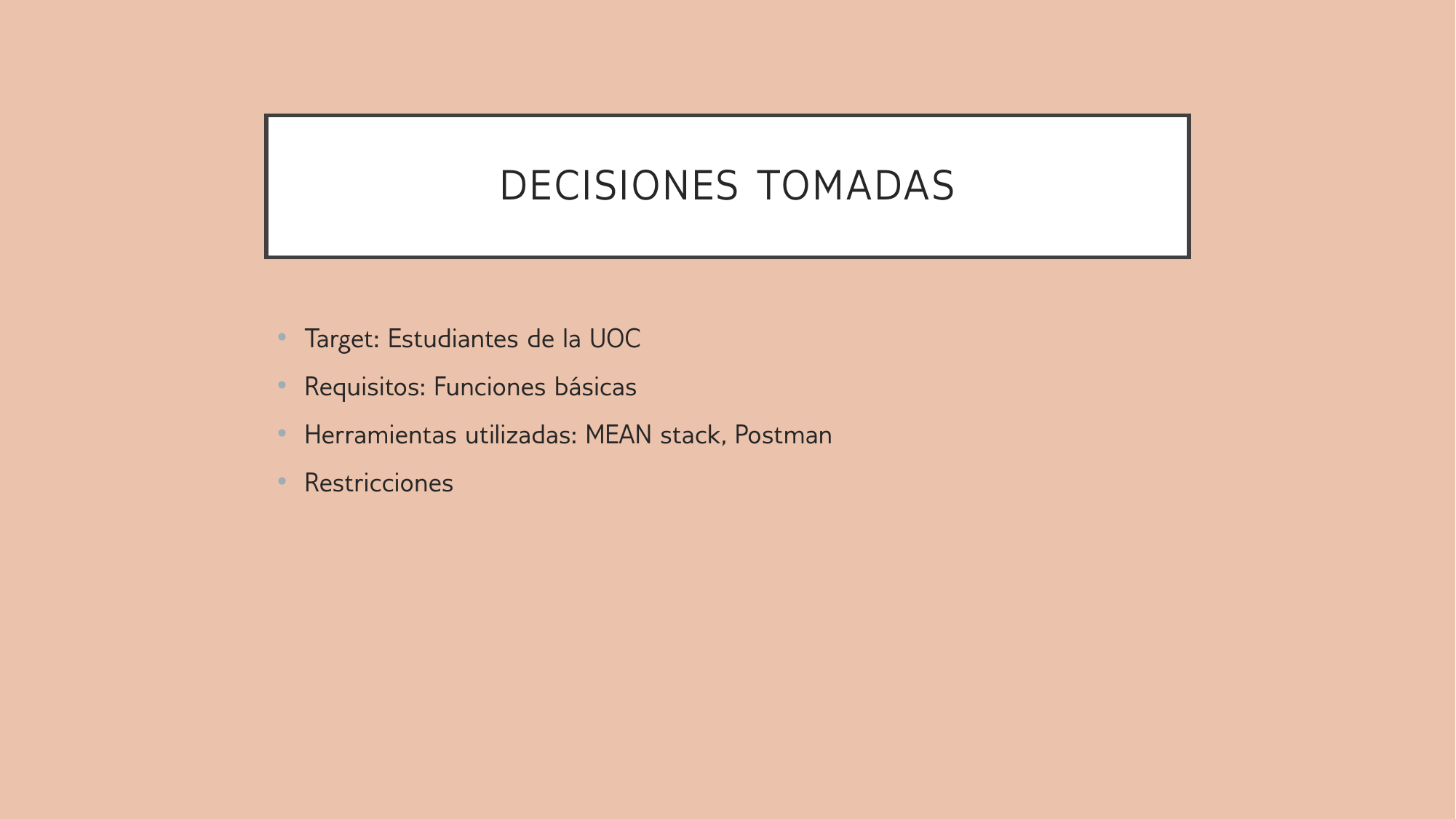

# Decisiones tomadas
Target: Estudiantes de la UOC
Requisitos: Funciones básicas
Herramientas utilizadas: MEAN stack, Postman
Restricciones